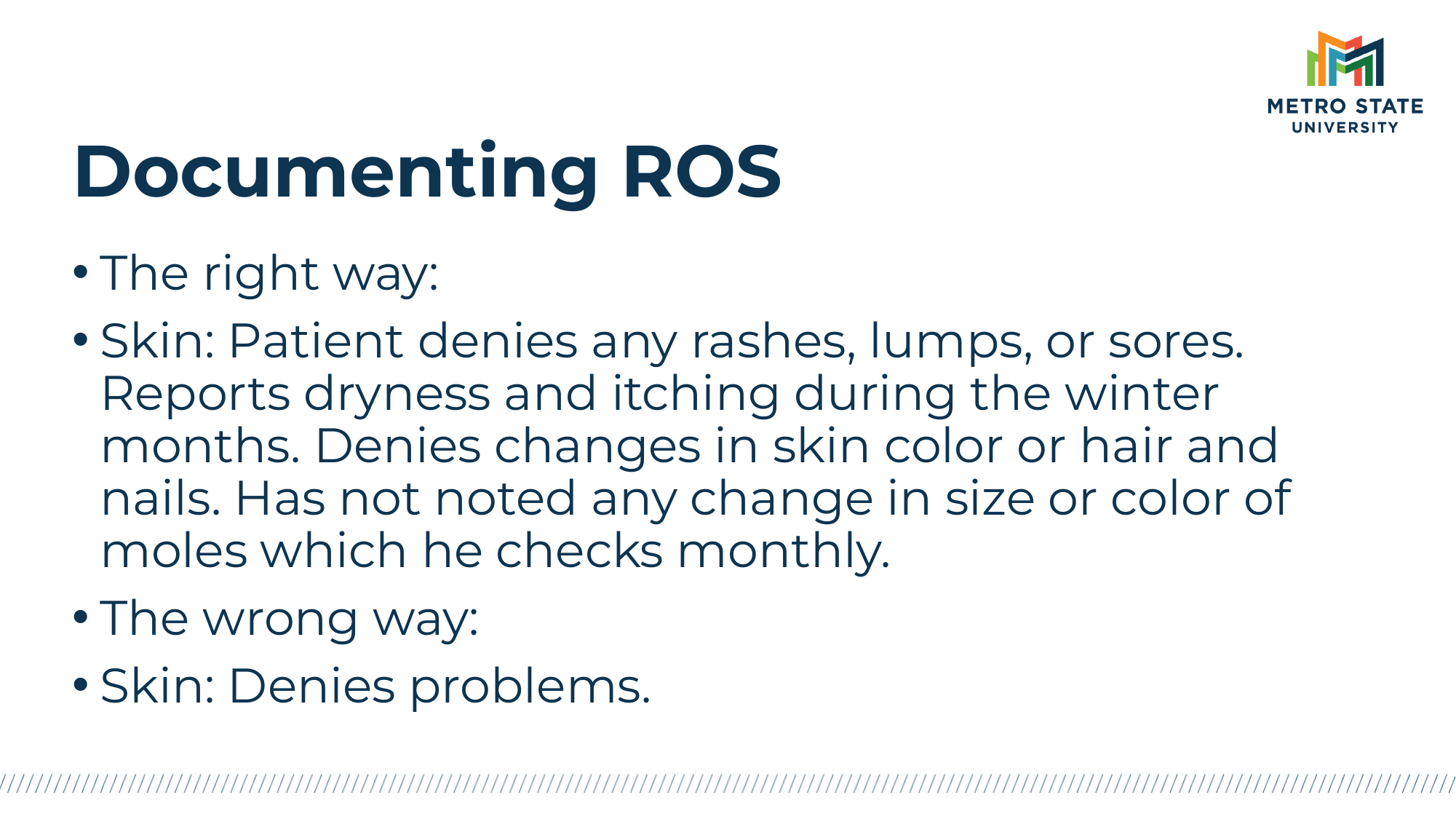

# Documenting ROS
The right way:
Skin: Patient denies any rashes, lumps, or sores. Reports dryness and itching during the winter months. Denies changes in skin color or hair and nails. Has not noted any change in size or color of moles which he checks monthly.
The wrong way:
Skin: Denies problems.